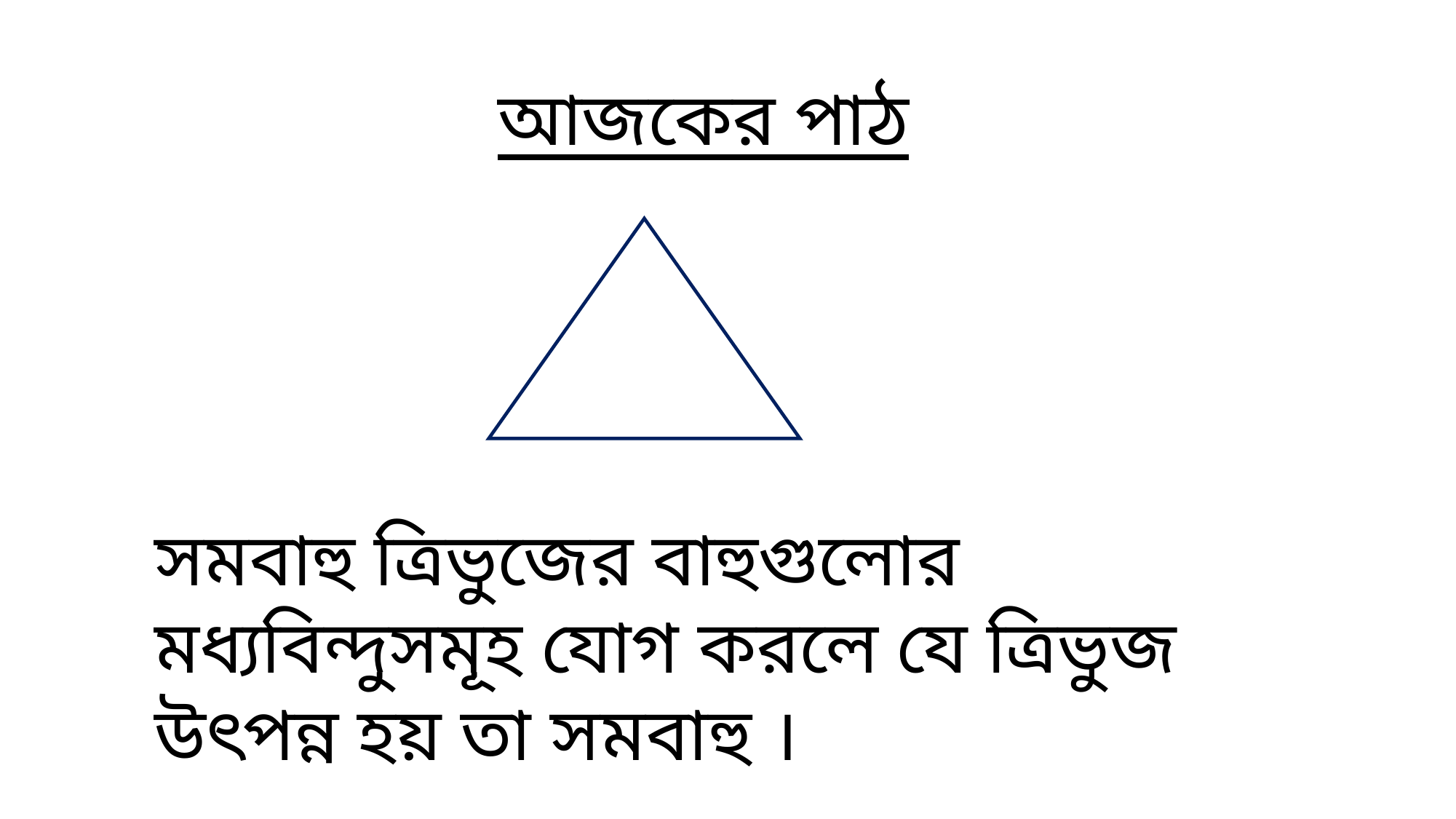

আজকের পাঠ

সমবাহু ত্রিভুজের বাহুগুলোর মধ্যবিন্দুসমূহ যোগ করলে যে ত্রিভুজ উৎপন্ন হয় তা সমবাহু ।